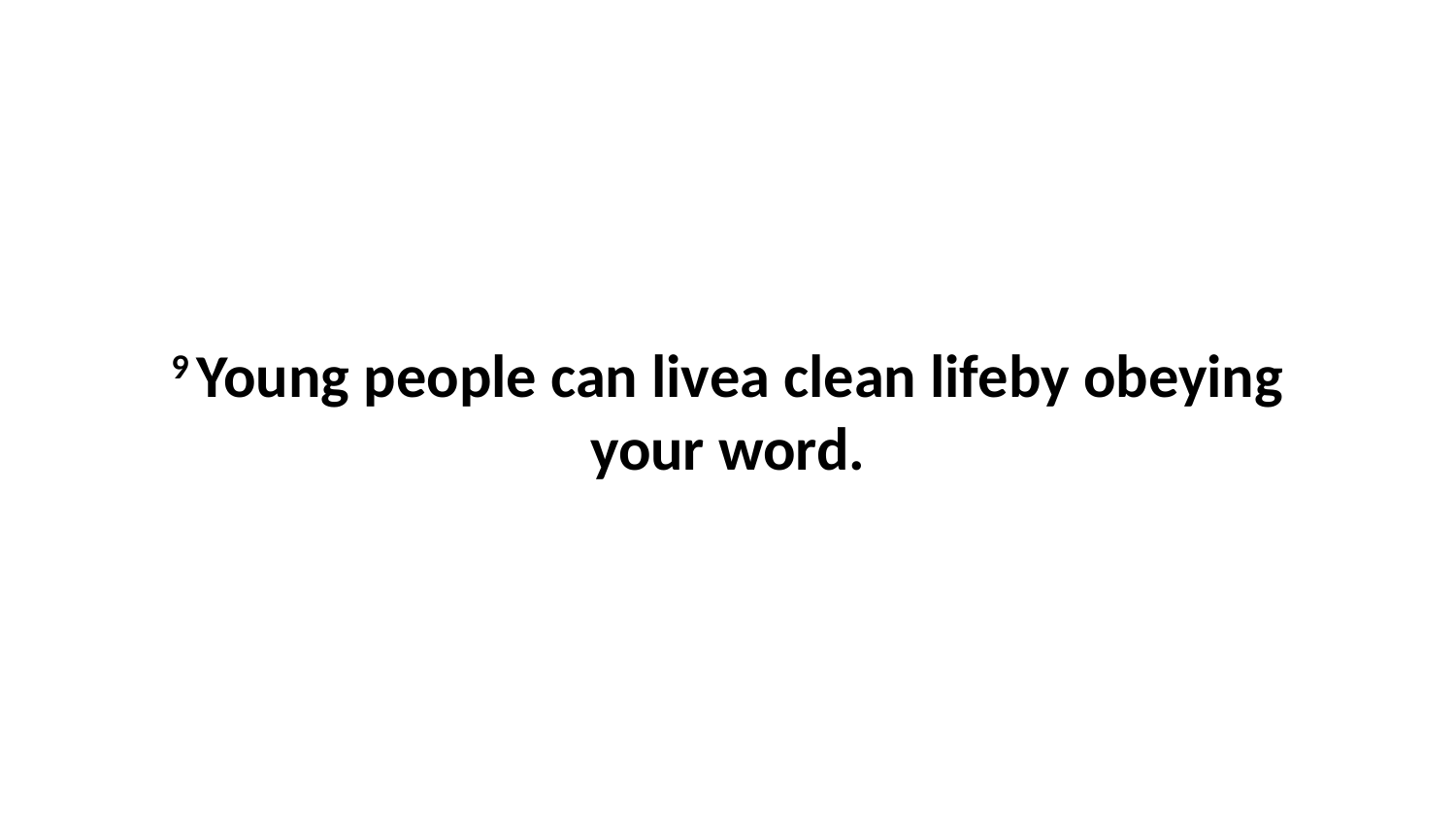

9 Young people can livea clean lifeby obeying your word.